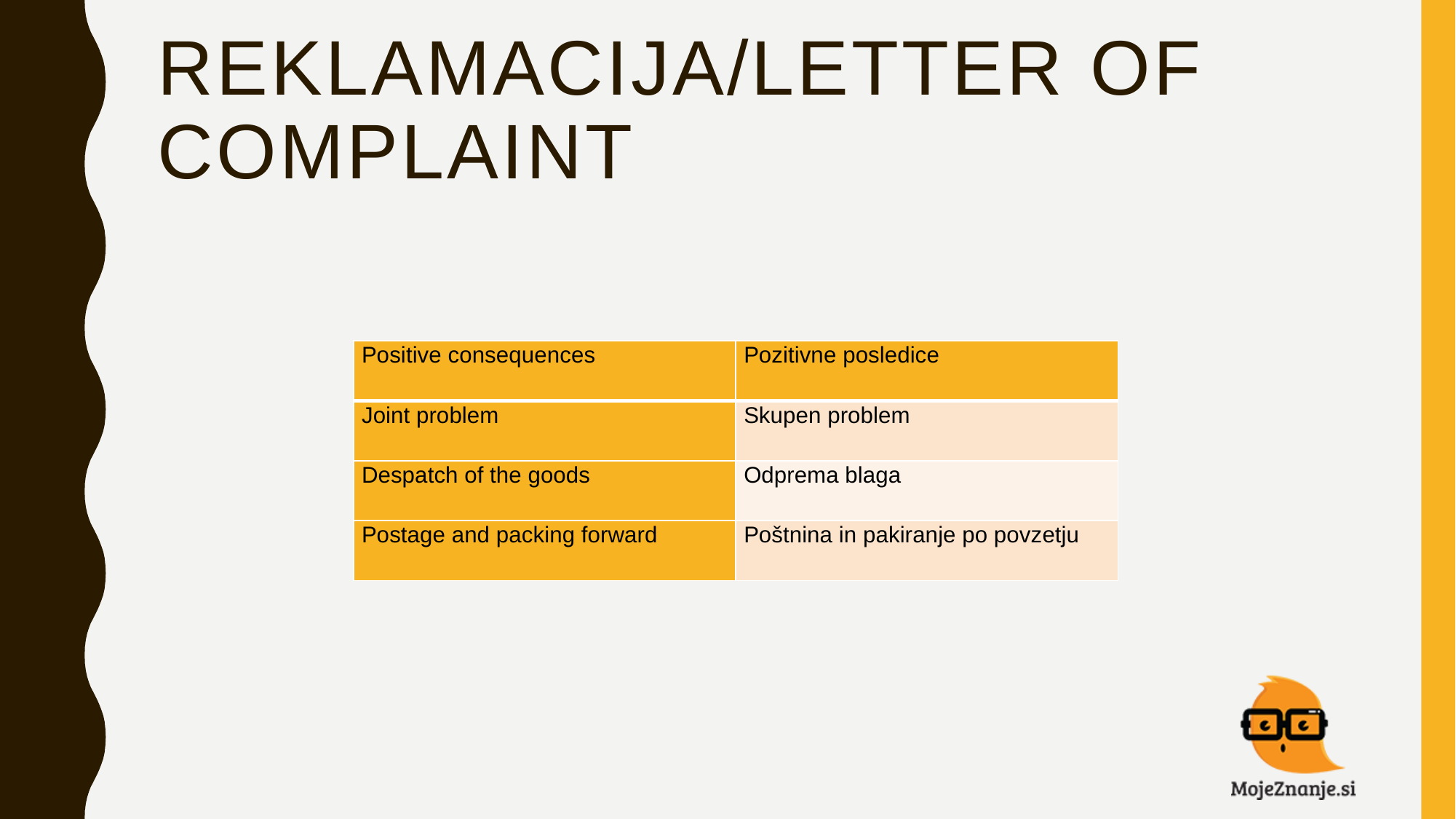

# REKLAMACIJA/LETTER OF COMPLAINT
| Positive consequences | Pozitivne posledice |
| --- | --- |
| Joint problem | Skupen problem |
| Despatch of the goods | Odprema blaga |
| Postage and packing forward | Poštnina in pakiranje po povzetju |